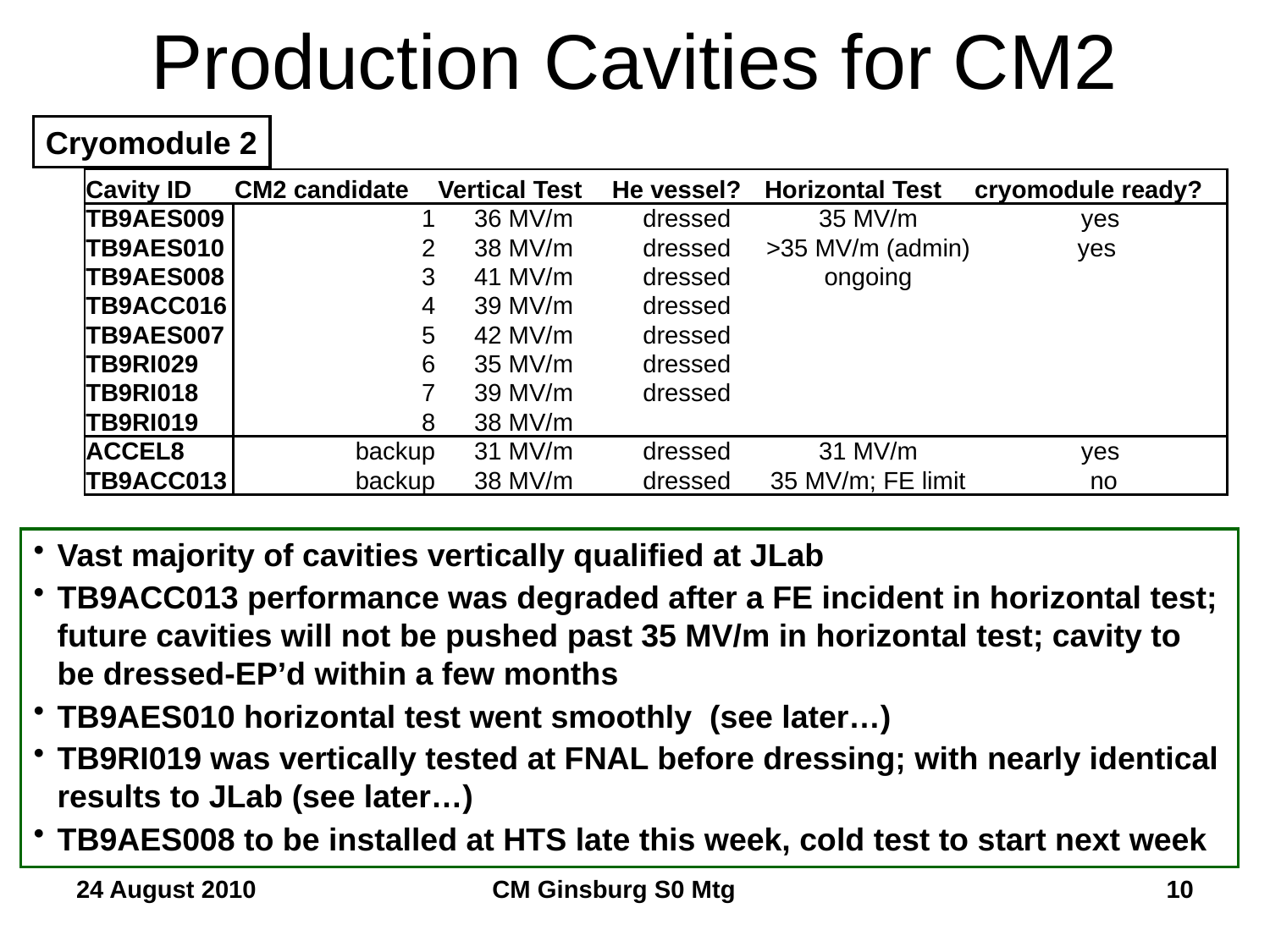

# Production Cavities for CM2
Cryomodule 2
| Cavity ID | CM2 candidate | Vertical Test | He vessel? | Horizontal Test | cryomodule ready? |
| --- | --- | --- | --- | --- | --- |
| TB9AES009 | 1 | 36 MV/m | dressed | 35 MV/m | yes |
| TB9AES010 | 2 | 38 MV/m | dressed | >35 MV/m (admin) | yes |
| TB9AES008 | 3 | 41 MV/m | dressed | ongoing |  |
| TB9ACC016 | 4 | 39 MV/m | dressed |  |  |
| TB9AES007 | 5 | 42 MV/m | dressed |  |  |
| TB9RI029 | 6 | 35 MV/m | dressed |  |  |
| TB9RI018 | 7 | 39 MV/m | dressed |  |  |
| TB9RI019 | 8 | 38 MV/m |  |  |  |
| ACCEL8 | backup | 31 MV/m | dressed | 31 MV/m | yes |
| TB9ACC013 | backup | 38 MV/m | dressed | 35 MV/m; FE limit | no |
Vast majority of cavities vertically qualified at JLab
TB9ACC013 performance was degraded after a FE incident in horizontal test; future cavities will not be pushed past 35 MV/m in horizontal test; cavity to be dressed-EP’d within a few months
TB9AES010 horizontal test went smoothly  (see later…)
TB9RI019 was vertically tested at FNAL before dressing; with nearly identical results to JLab (see later…)
TB9AES008 to be installed at HTS late this week, cold test to start next week
24 August 2010
CM Ginsburg S0 Mtg
10